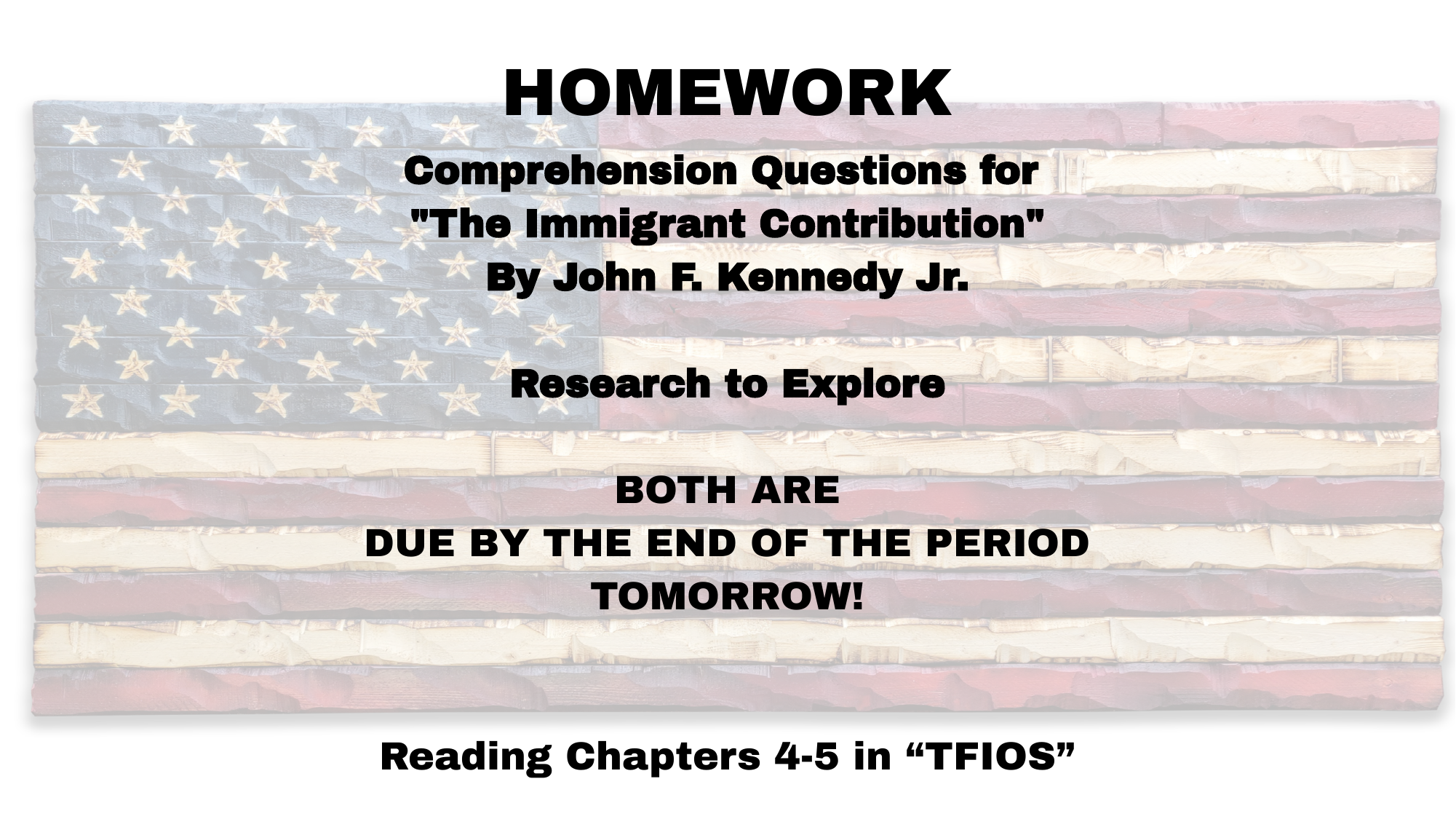

# HOMEWORK
Comprehension Questions for
"The Immigrant Contribution"
By John F. Kennedy Jr.

Research to Explore

BOTH ARE
DUE BY THE END OF THE PERIOD
TOMORROW!

Reading Chapters 4-5 in “TFIOS”